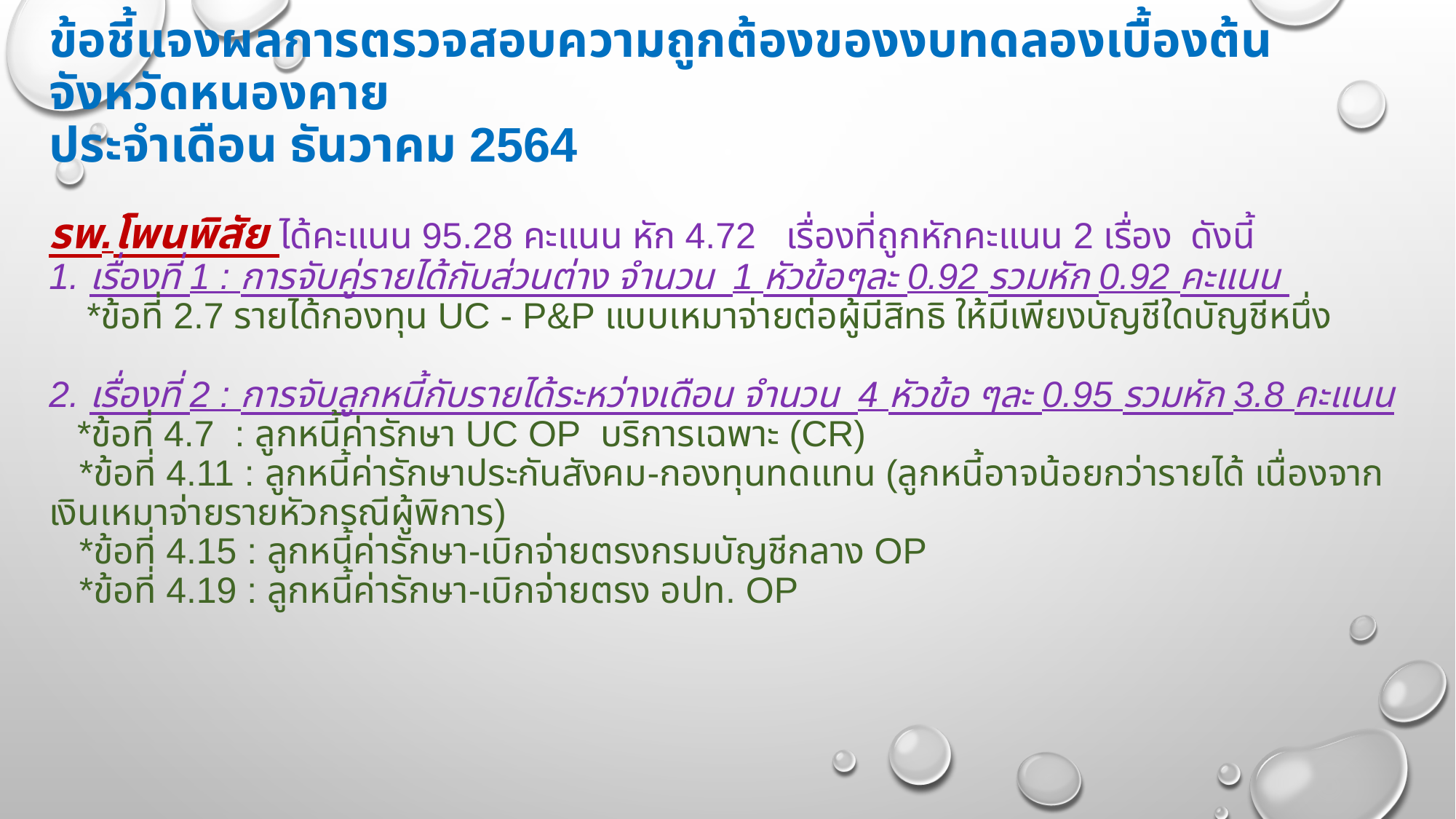

# ข้อชี้แจงผลการตรวจสอบความถูกต้องของงบทดลองเบื้องต้น  จังหวัดหนองคาย ประจำเดือน ธันวาคม 2564 รพ.โพนพิสัย ได้คะแนน 95.28 คะแนน หัก 4.72   เรื่องที่ถูกหักคะแนน 2 เรื่อง  ดังนี้ 1. เรื่องที่ 1 : การจับคู่รายได้กับส่วนต่าง จำนวน  1 หัวข้อๆละ 0.92 รวมหัก 0.92 คะแนน *ข้อที่ 2.7 รายได้กองทุน UC - P&P แบบเหมาจ่ายต่อผู้มีสิทธิ ให้มีเพียงบัญชีใดบัญชีหนึ่ง 2. เรื่องที่ 2 : การจับลูกหนี้กับรายได้ระหว่างเดือน จำนวน  4 หัวข้อ ๆละ 0.95 รวมหัก 3.8 คะแนน *ข้อที่ 4.7  : ลูกหนี้ค่ารักษา UC OP  บริการเฉพาะ (CR) *ข้อที่ 4.11 : ลูกหนี้ค่ารักษาประกันสังคม-กองทุนทดแทน (ลูกหนี้อาจน้อยกว่ารายได้ เนื่องจากเงินเหมาจ่ายรายหัวกรณีผู้พิการ) *ข้อที่ 4.15 : ลูกหนี้ค่ารักษา-เบิกจ่ายตรงกรมบัญชีกลาง OP *ข้อที่ 4.19 : ลูกหนี้ค่ารักษา-เบิกจ่ายตรง อปท. OP